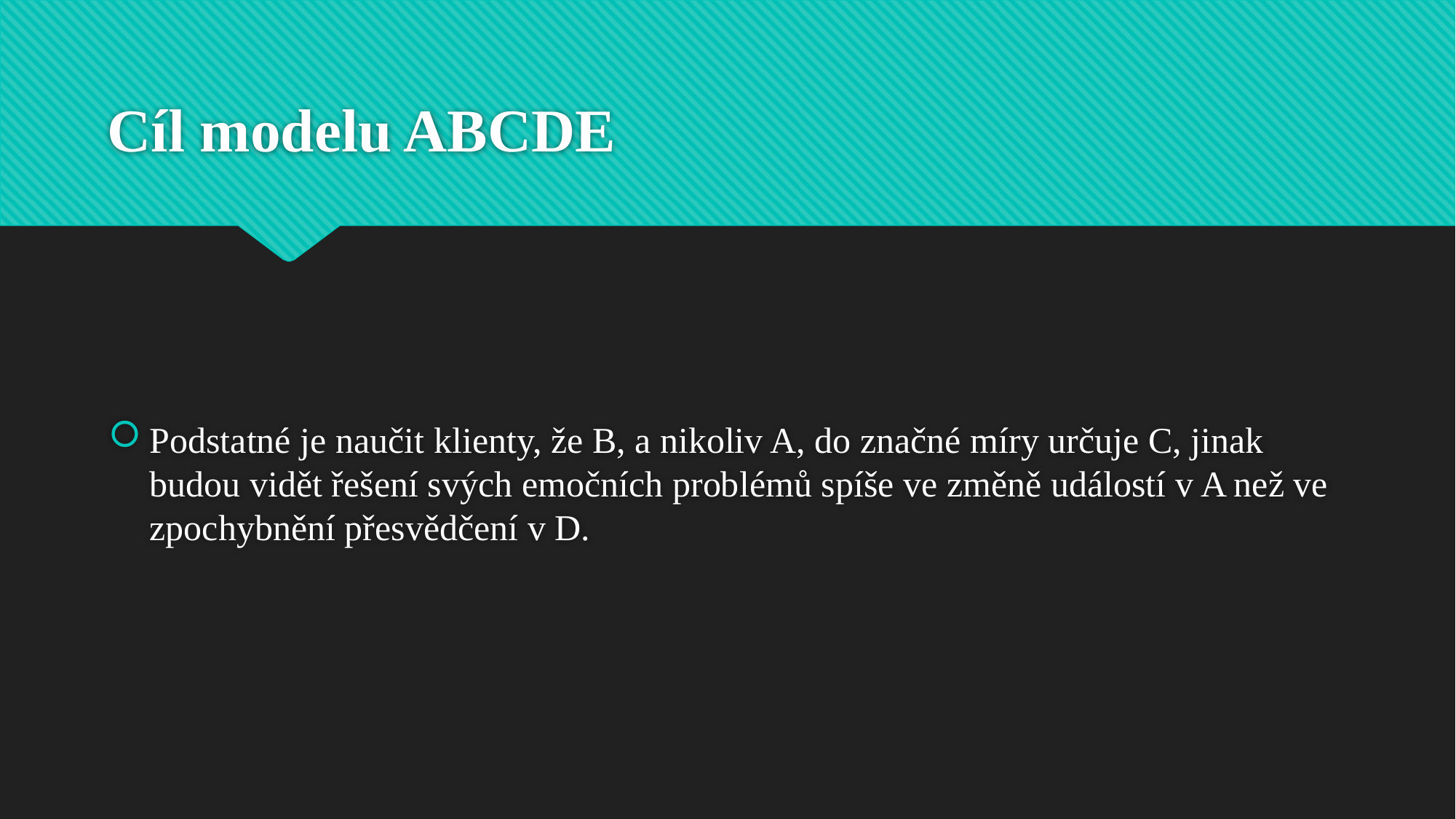

# Cíl modelu ABCDE
Podstatné je naučit klienty, že B, a nikoliv A, do značné míry určuje C, jinak budou vidět řešení svých emočních problémů spíše ve změně událostí v A než ve zpochybnění přesvědčení v D.